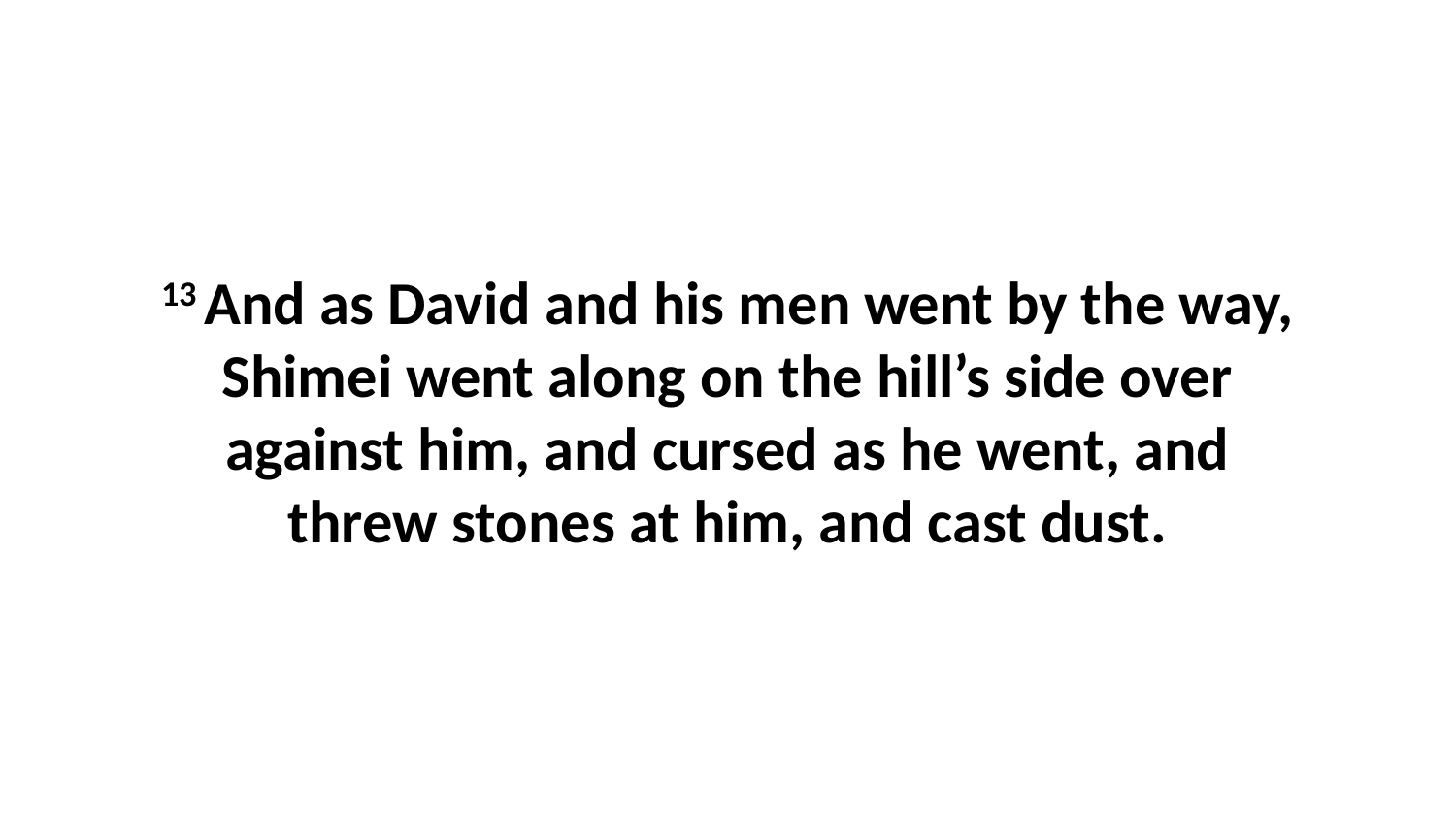

13 And as David and his men went by the way, Shimei went along on the hill’s side over against him, and cursed as he went, and threw stones at him, and cast dust.